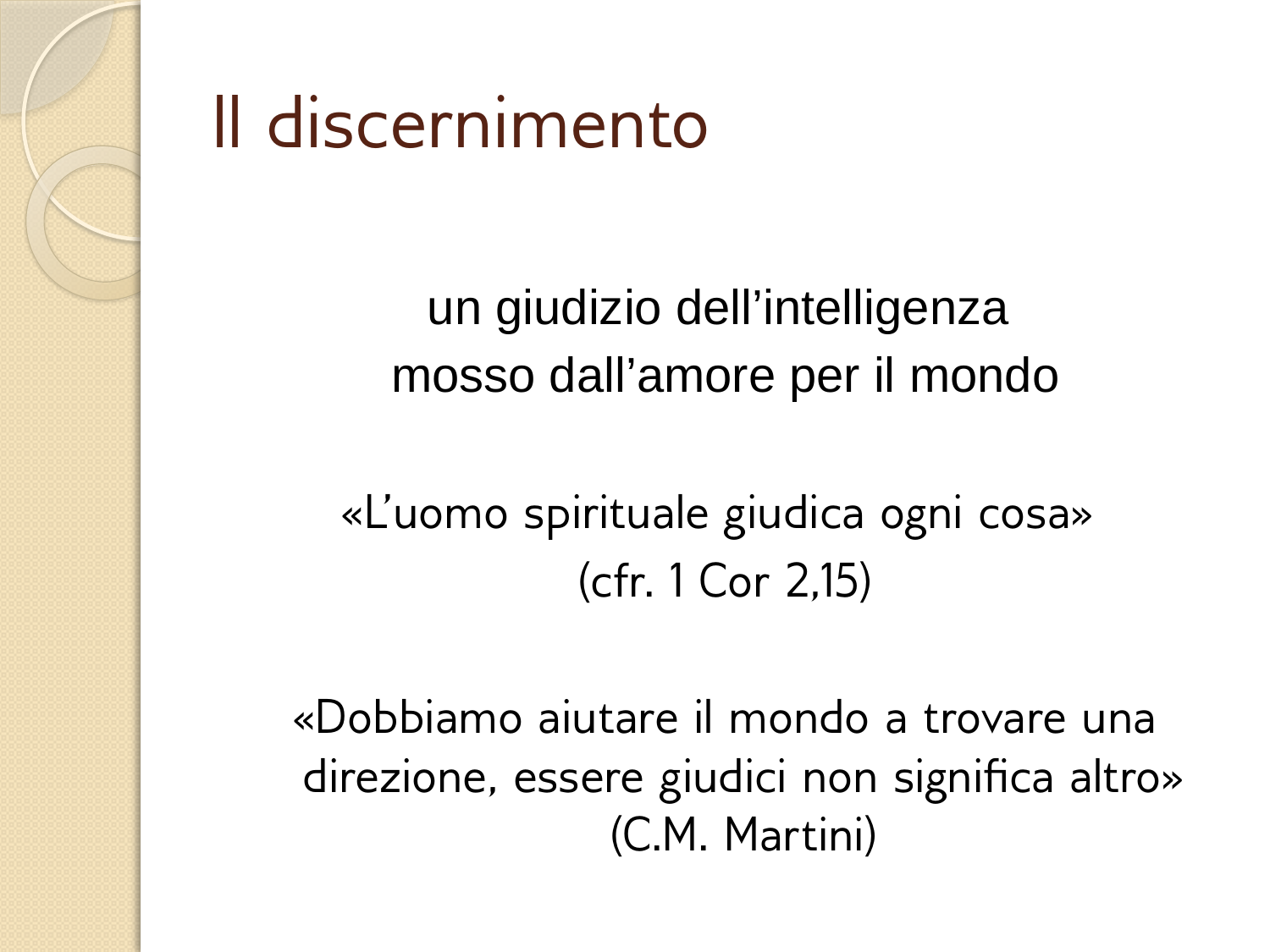

# Il discernimento

un giudizio dell’intelligenza
mosso dall’amore per il mondo

«L’uomo spirituale giudica ogni cosa»
(cfr. 1 Cor 2,15)

«Dobbiamo aiutare il mondo a trovare una direzione, essere giudici non significa altro» (C.M. Martini)